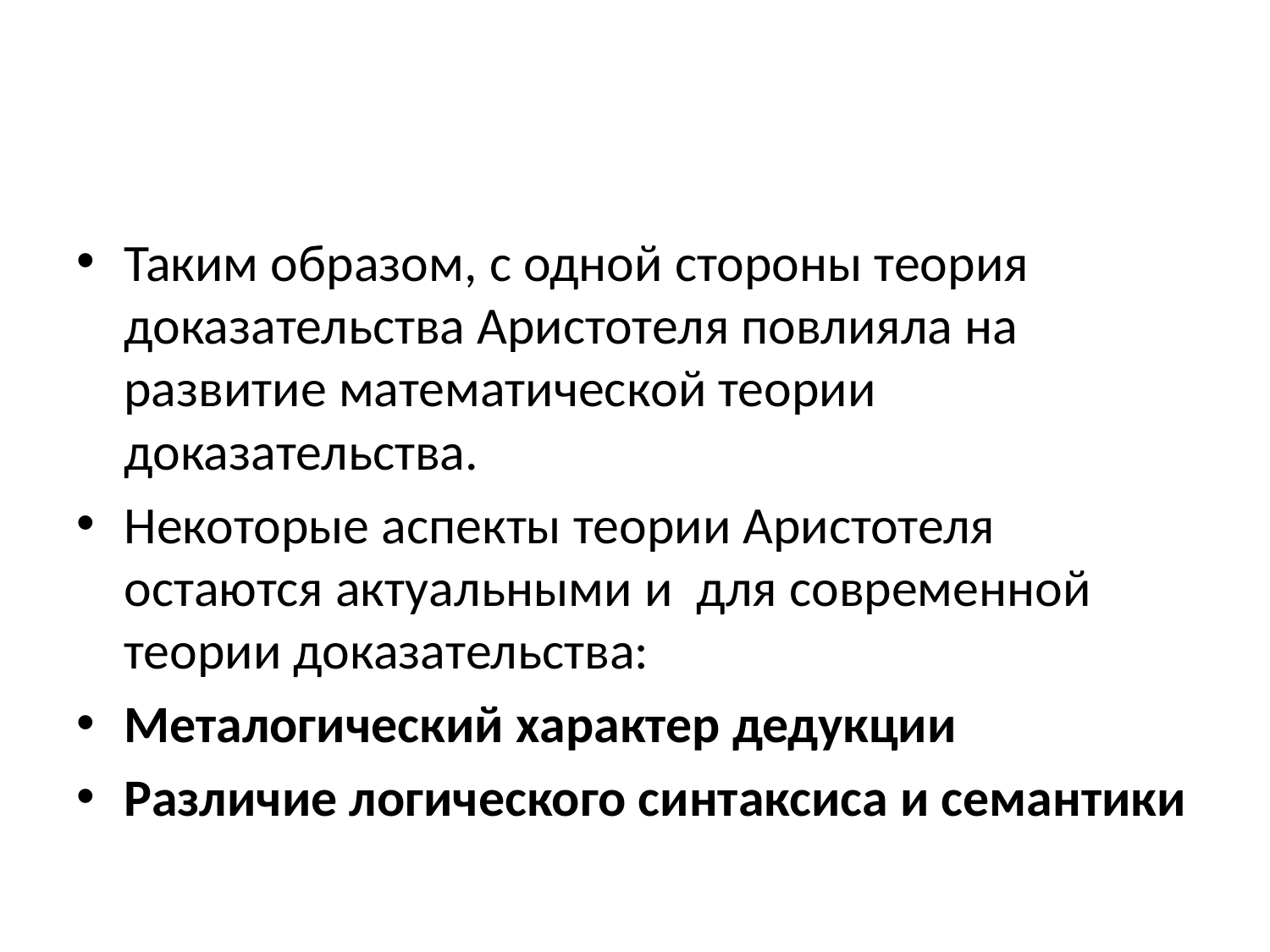

#
Таким образом, с одной стороны теория доказательства Аристотеля повлияла на развитие математической теории доказательства.
Некоторые аспекты теории Аристотеля остаются актуальными и  для современной теории доказательства:
Металогический характер дедукции
Различие логического синтаксиса и семантики